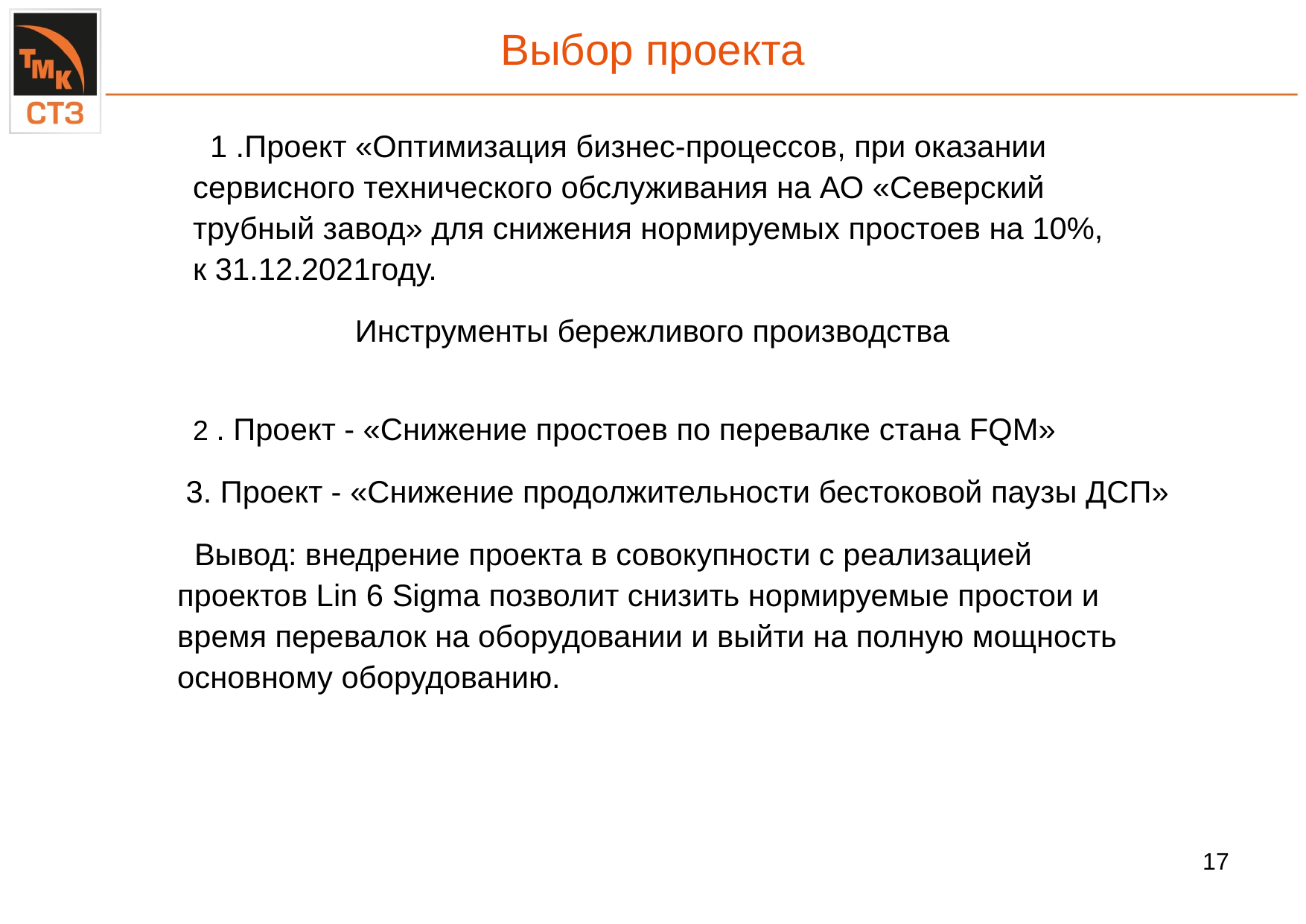

# Выбор проекта
  1 .Проект «Оптимизация бизнес-процессов, при оказании сервисного технического обслуживания на АО «Северский трубный завод» для снижения нормируемых простоев на 10%, к 31.12.2021году.
Инструменты бережливого производства
  2 . Проект - «Снижение простоев по перевалке стана FQM»
 3. Проект - «Снижение продолжительности бестоковой паузы ДСП»
  Вывод: внедрение проекта в совокупности с реализацией проектов Lin 6 Sigma позволит снизить нормируемые простои и время перевалок на оборудовании и выйти на полную мощность основному оборудованию.
17